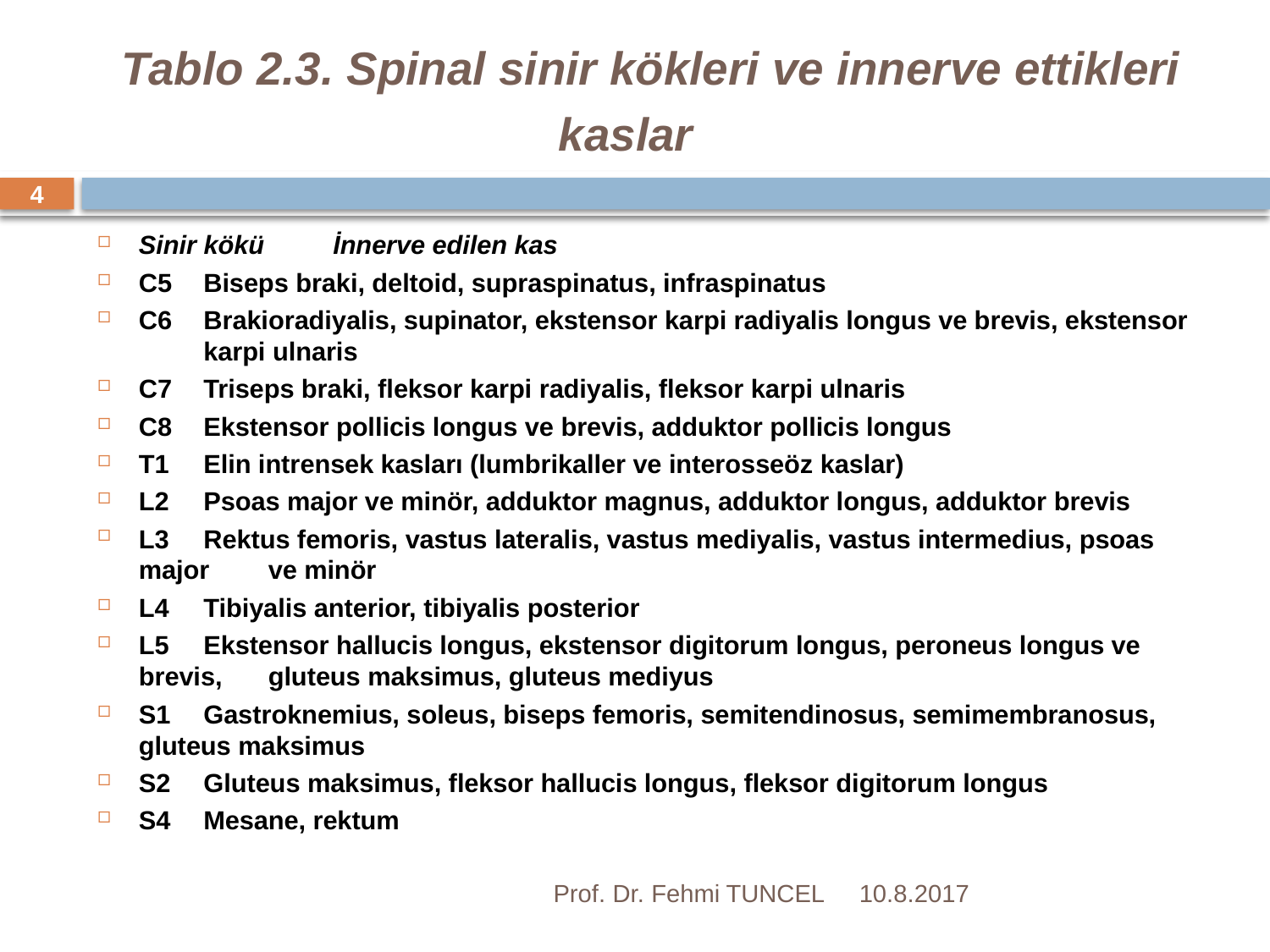

# Tablo 2.3. Spinal sinir kökleri ve innerve ettikleri kaslar
4
Sinir kökü 	İnnerve edilen kas
C5 	Biseps braki, deltoid, supraspinatus, infraspinatus
C6 	Brakioradiyalis, supinator, ekstensor karpi radiyalis longus ve brevis, ekstensor 	karpi ulnaris
C7 	Triseps braki, fleksor karpi radiyalis, fleksor karpi ulnaris
C8 	Ekstensor pollicis longus ve brevis, adduktor pollicis longus
T1 	Elin intrensek kasları (lumbrikaller ve interosseöz kaslar)
L2 	Psoas major ve minör, adduktor magnus, adduktor longus, adduktor brevis
L3 	Rektus femoris, vastus lateralis, vastus mediyalis, vastus intermedius, psoas major 	ve minör
L4 	Tibiyalis anterior, tibiyalis posterior
L5 	Ekstensor hallucis longus, ekstensor digitorum longus, peroneus longus ve brevis, 	gluteus maksimus, gluteus mediyus
S1 	Gastroknemius, soleus, biseps femoris, semitendinosus, semimembranosus, 	gluteus maksimus
S2 	Gluteus maksimus, fleksor hallucis longus, fleksor digitorum longus
S4 	Mesane, rektum

Prof. Dr. Fehmi TUNCEL
10.8.2017